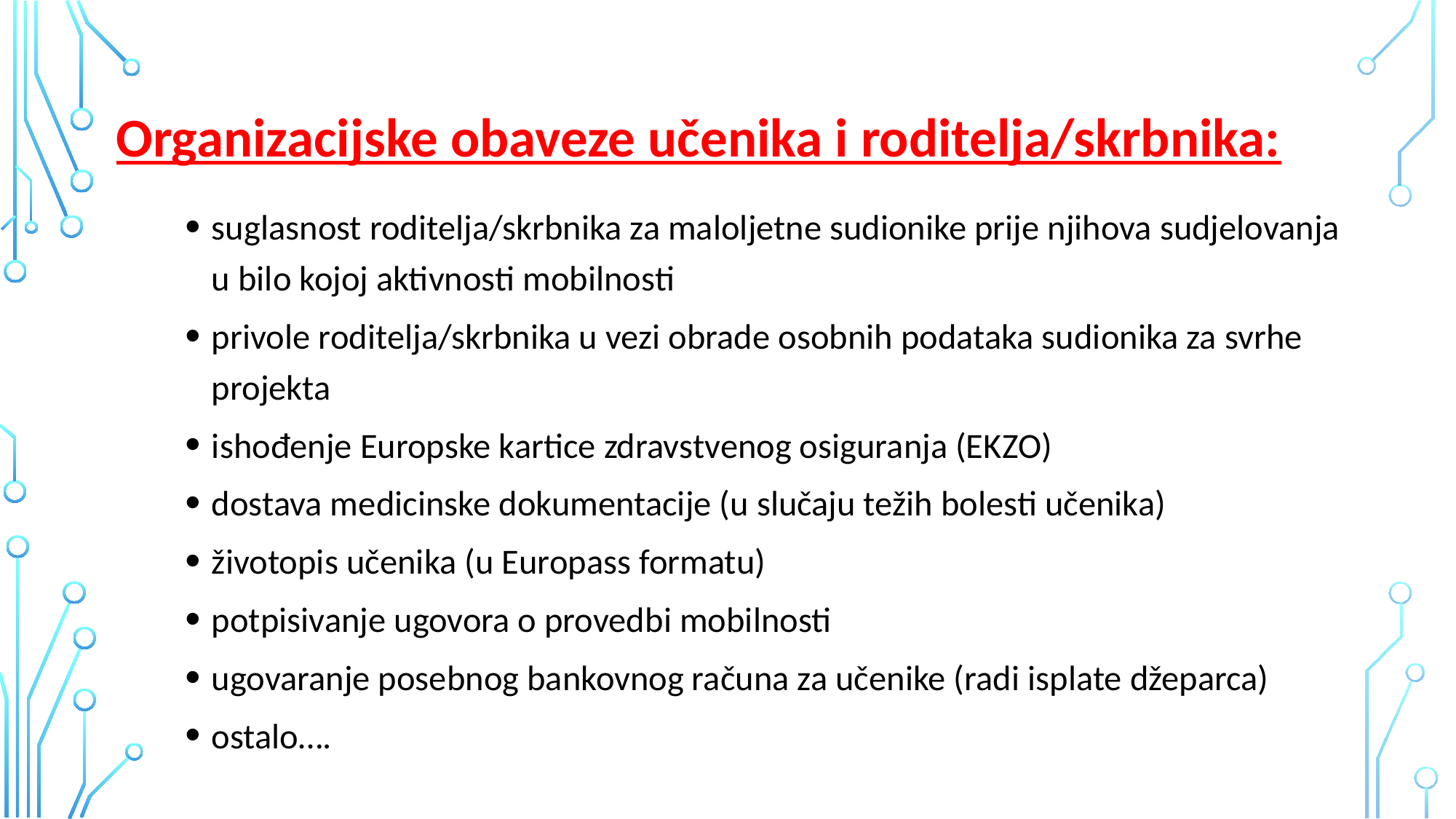

# Organizacijske obaveze učenika i roditelja/skrbnika:
suglasnost roditelja/skrbnika za maloljetne sudionike prije njihova sudjelovanja u bilo kojoj aktivnosti mobilnosti
privole roditelja/skrbnika u vezi obrade osobnih podataka sudionika za svrhe projekta
ishođenje Europske kartice zdravstvenog osiguranja (EKZO)
dostava medicinske dokumentacije (u slučaju težih bolesti učenika)
životopis učenika (u Europass formatu)
potpisivanje ugovora o provedbi mobilnosti
ugovaranje posebnog bankovnog računa za učenike (radi isplate džeparca)
ostalo….